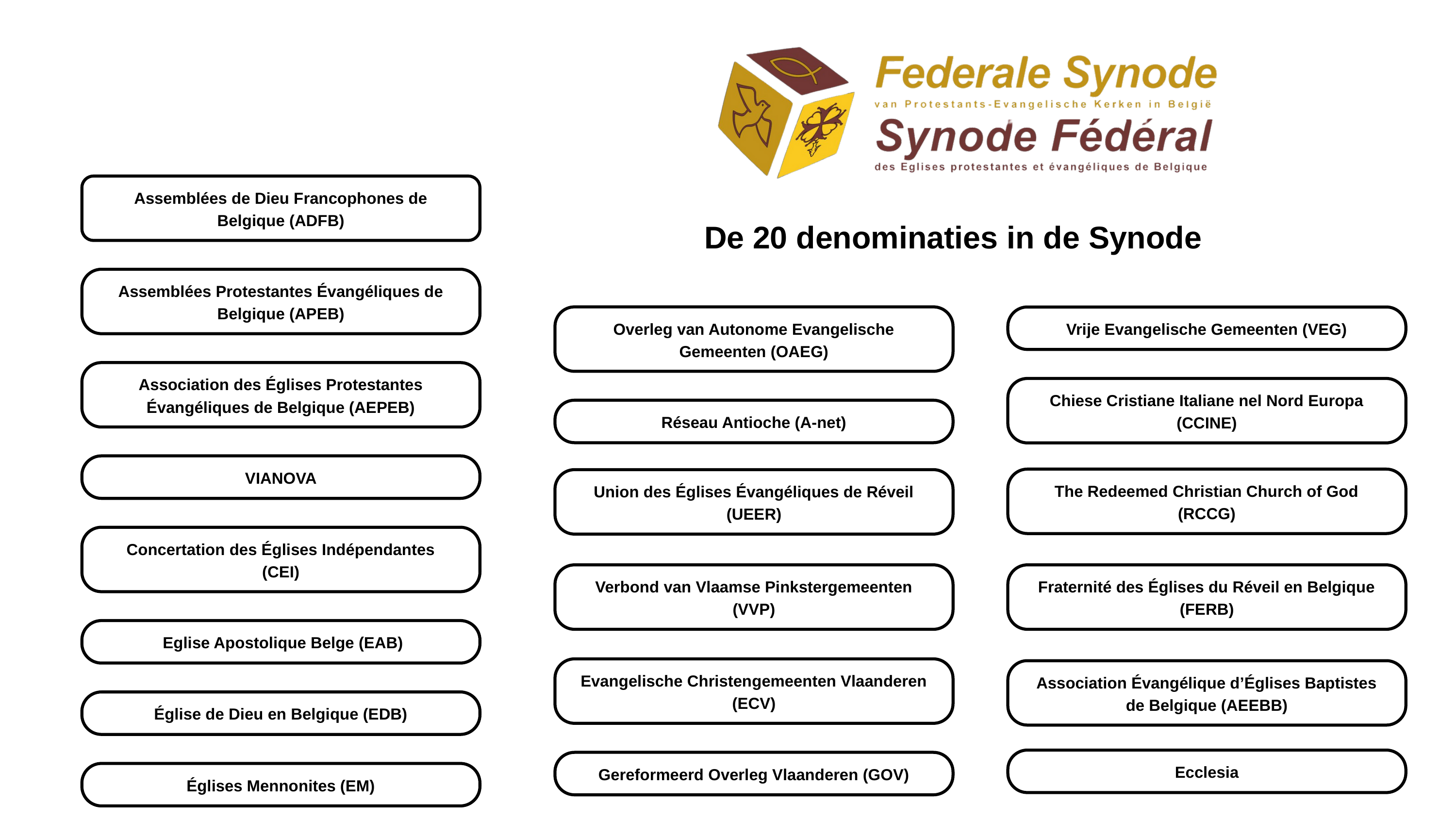

Assemblées de Dieu Francophones de Belgique (ADFB)
De 20 denominaties in de Synode

Assemblées Protestantes Évangéliques de Belgique (APEB)

Overleg van Autonome Evangelische Gemeenten (OAEG)
Vrije Evangelische Gemeenten (VEG)

Association des Églises Protestantes Évangéliques de Belgique (AEPEB)

Chiese Cristiane Italiane nel Nord Europa (CCINE)

Réseau Antioche (A-net)

VIANOVA

The Redeemed Christian Church of God (RCCG)
Union des Églises Évangéliques de Réveil (UEER)

Concertation des Églises Indépendantes (CEI)

Verbond van Vlaamse Pinkstergemeenten (VVP)
Fraternité des Églises du Réveil en Belgique (FERB)

 Eglise Apostolique Belge (EAB)

Evangelische Christengemeenten Vlaanderen (ECV)
Association Évangélique d’Églises Baptistes de Belgique (AEEBB)

Église de Dieu en Belgique (EDB)

Ecclesia
Gereformeerd Overleg Vlaanderen (GOV)

Églises Mennonites (EM)